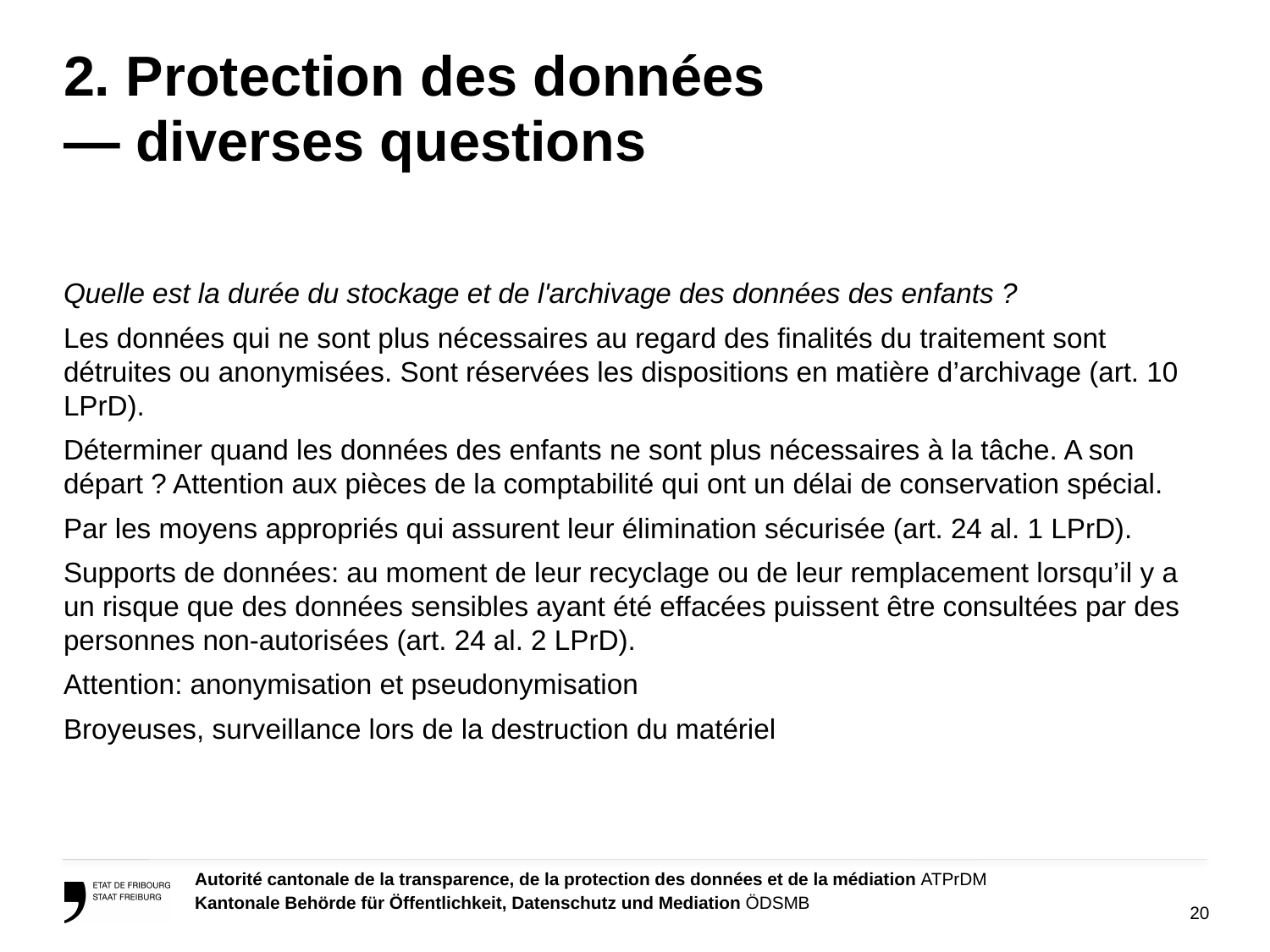

# 2. Protection des données — diverses questions

Quelle est la durée du stockage et de l'archivage des données des enfants ?
Les données qui ne sont plus nécessaires au regard des finalités du traitement sont détruites ou anonymisées. Sont réservées les dispositions en matière d’archivage (art. 10 LPrD).
Déterminer quand les données des enfants ne sont plus nécessaires à la tâche. A son départ ? Attention aux pièces de la comptabilité qui ont un délai de conservation spécial.
Par les moyens appropriés qui assurent leur élimination sécurisée (art. 24 al. 1 LPrD).
Supports de données: au moment de leur recyclage ou de leur remplacement lorsqu’il y a un risque que des données sensibles ayant été effacées puissent être consultées par des personnes non-autorisées (art. 24 al. 2 LPrD).
Attention: anonymisation et pseudonymisation
Broyeuses, surveillance lors de la destruction du matériel